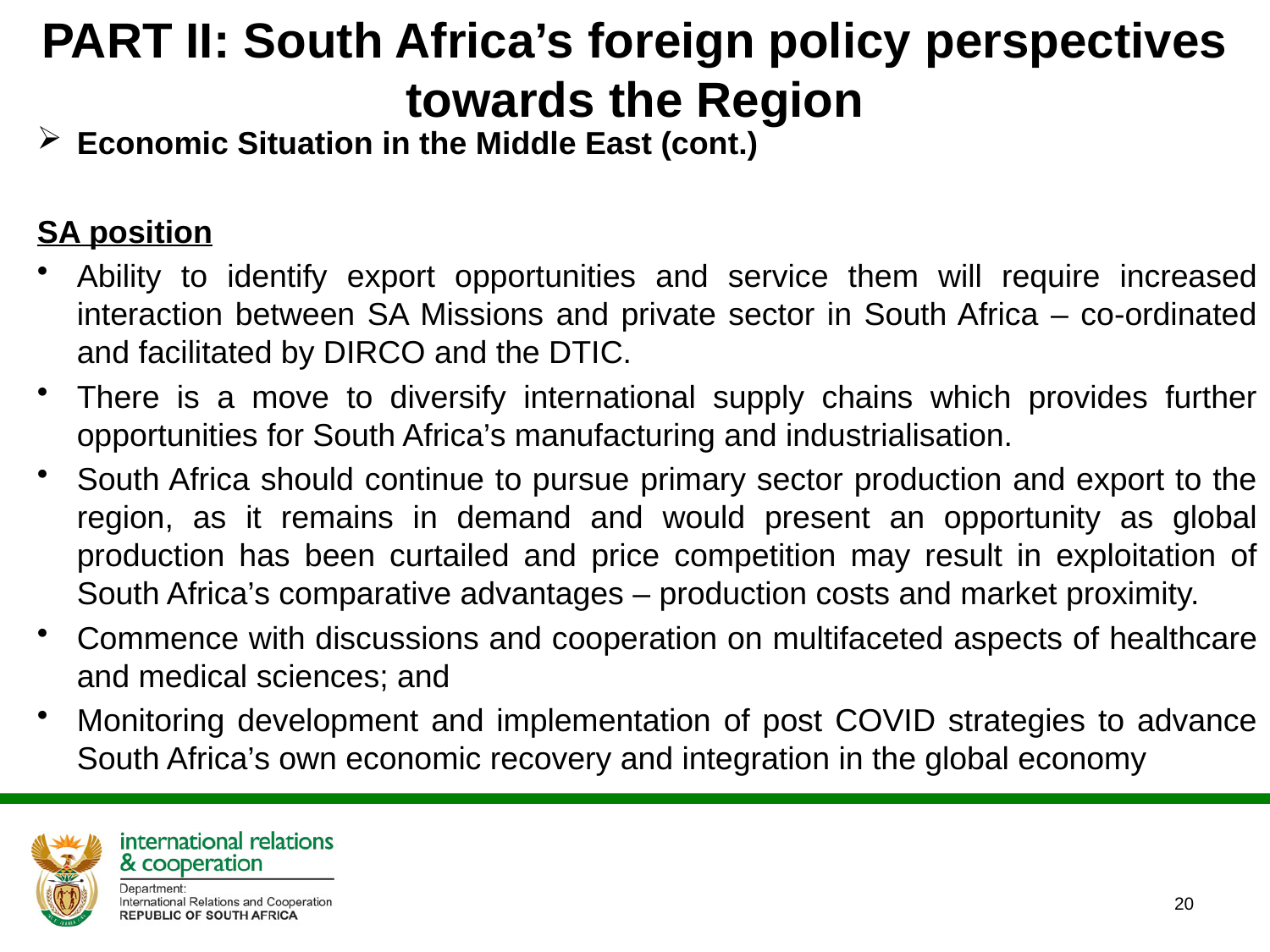

# PART II: South Africa’s foreign policy perspectives towards the Region
Economic Situation in the Middle East (cont.)

SA position
Ability to identify export opportunities and service them will require increased interaction between SA Missions and private sector in South Africa – co-ordinated and facilitated by DIRCO and the DTIC.
There is a move to diversify international supply chains which provides further opportunities for South Africa’s manufacturing and industrialisation.
South Africa should continue to pursue primary sector production and export to the region, as it remains in demand and would present an opportunity as global production has been curtailed and price competition may result in exploitation of South Africa’s comparative advantages – production costs and market proximity.
Commence with discussions and cooperation on multifaceted aspects of healthcare and medical sciences; and
Monitoring development and implementation of post COVID strategies to advance South Africa’s own economic recovery and integration in the global economy

20